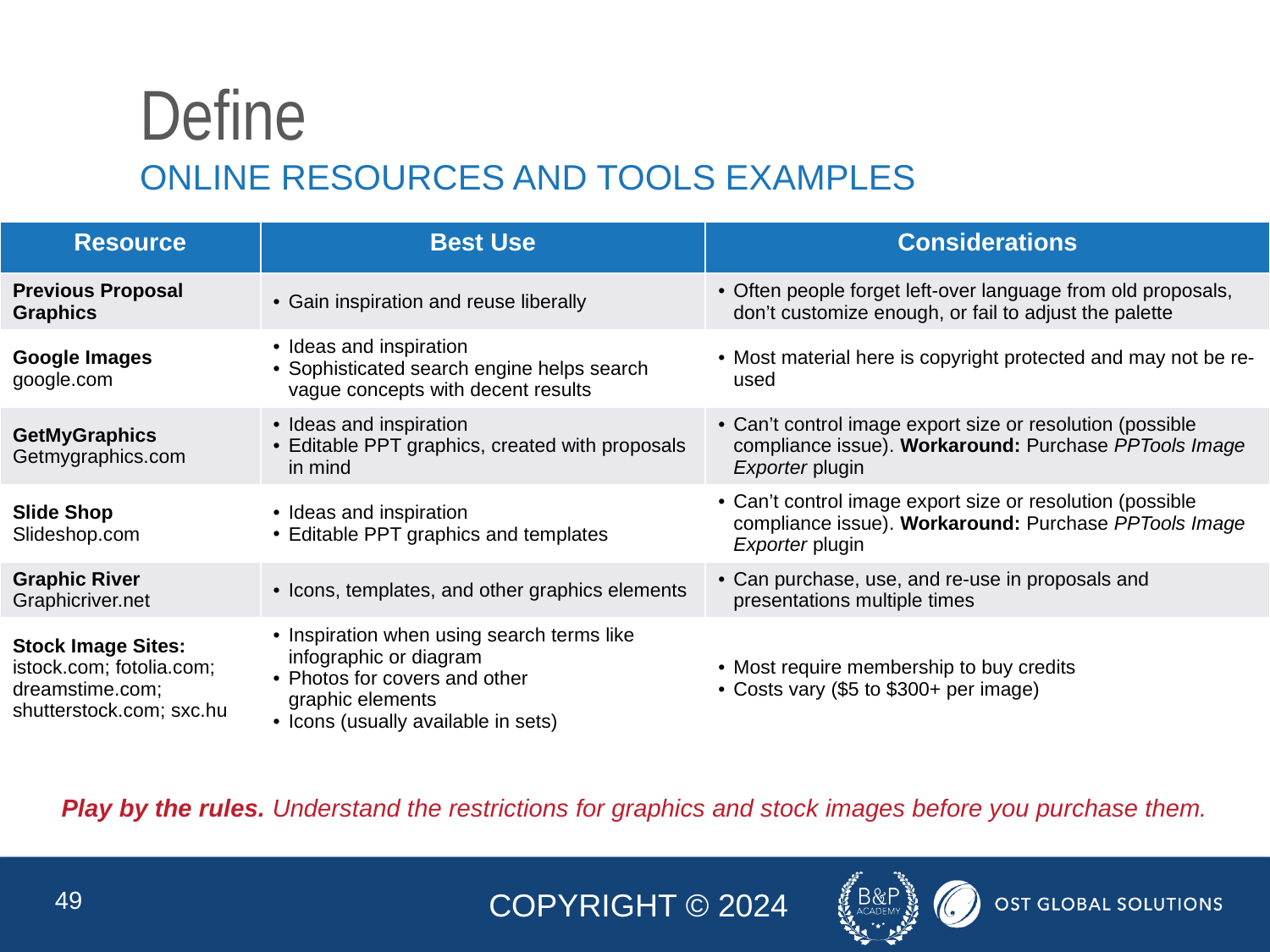

# Define
Online Resources and Tools examples
| Resource | Best Use | Considerations |
| --- | --- | --- |
| Previous Proposal Graphics | Gain inspiration and reuse liberally | Often people forget left-over language from old proposals, don’t customize enough, or fail to adjust the palette |
| Google Images google.com | Ideas and inspiration Sophisticated search engine helps search vague concepts with decent results | Most material here is copyright protected and may not be re-used |
| GetMyGraphics Getmygraphics.com | Ideas and inspiration Editable PPT graphics, created with proposals in mind | Can’t control image export size or resolution (possible compliance issue). Workaround: Purchase PPTools Image Exporter plugin |
| Slide Shop Slideshop.com | Ideas and inspiration Editable PPT graphics and templates | Can’t control image export size or resolution (possible compliance issue). Workaround: Purchase PPTools Image Exporter plugin |
| Graphic River Graphicriver.net | Icons, templates, and other graphics elements | Can purchase, use, and re-use in proposals and presentations multiple times |
| Stock Image Sites: istock.com; fotolia.com; dreamstime.com; shutterstock.com; sxc.hu | Inspiration when using search terms like infographic or diagram Photos for covers and other graphic elements Icons (usually available in sets) | Most require membership to buy credits Costs vary ($5 to $300+ per image) |
Play by the rules. Understand the restrictions for graphics and stock images before you purchase them.
49